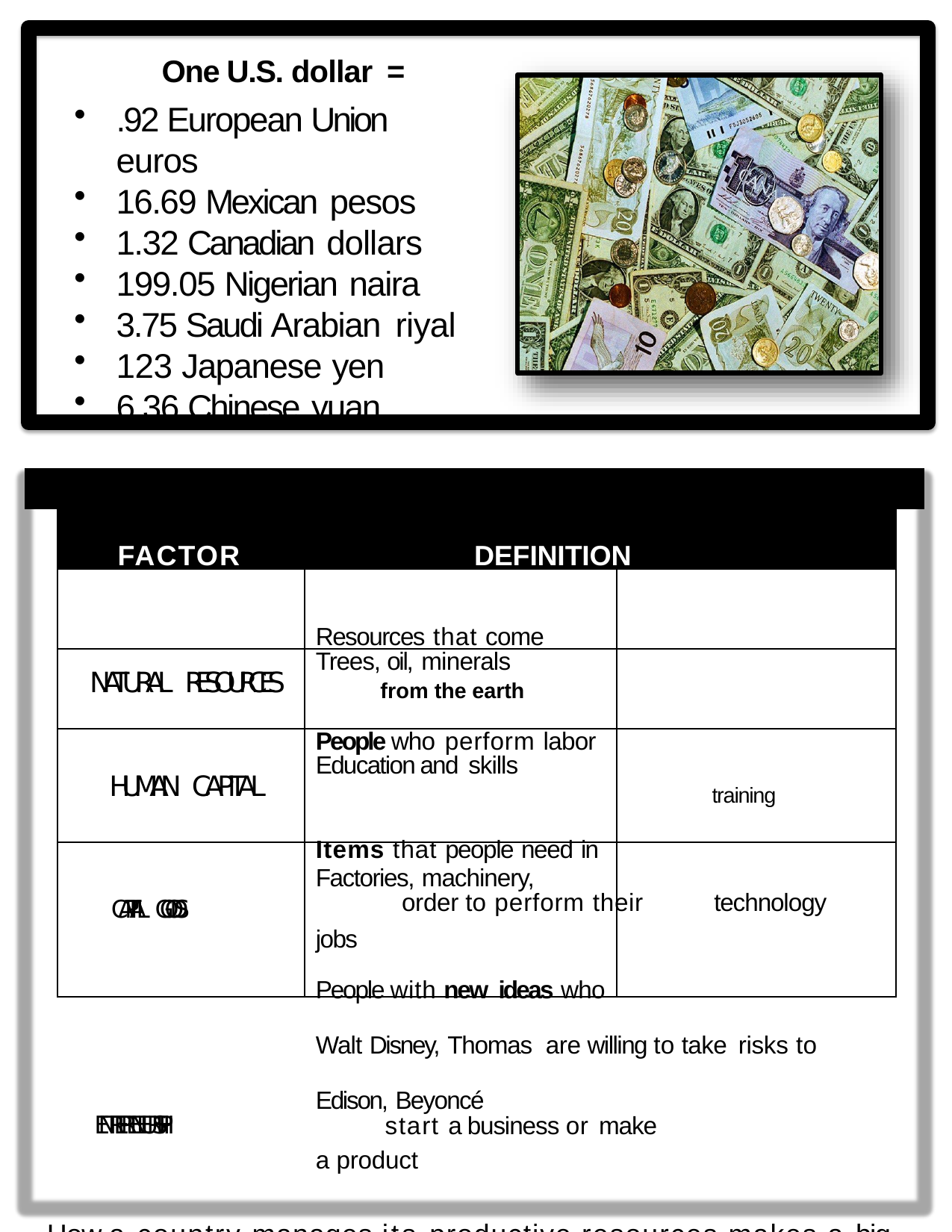

One U.S. dollar =
.92 European Union  euros
16.69 Mexican pesos
1.32 Canadian dollars
199.05 Nigerian naira
3.75 Saudi Arabian riyal
123 Japanese yen
6.36 Chinese yuan

|  |
| --- |
| FACTOR DEFINITION EXAMPLES Resources that come Trees, oil, minerals NATURAL RESOURCES from the earth People who perform labor Education and skills HUMAN CAPITAL training Items that people need in Factories, machinery, CAPITAL GOODS order to perform their technology jobs People with new ideas who Walt Disney, Thomas are willing to take risks to Edison, Beyoncé ENTREPRENEURSHIP start a business or make a product How a country manages its productive resources makes a big difference in the strength of its economy. |
| FACTORS OF ECONOMIC GROWTH |
|  |

|  |  |  |
| --- | --- | --- |
|  |  |  |
|  |  |  |
|  |  |  |
|  |  |  |